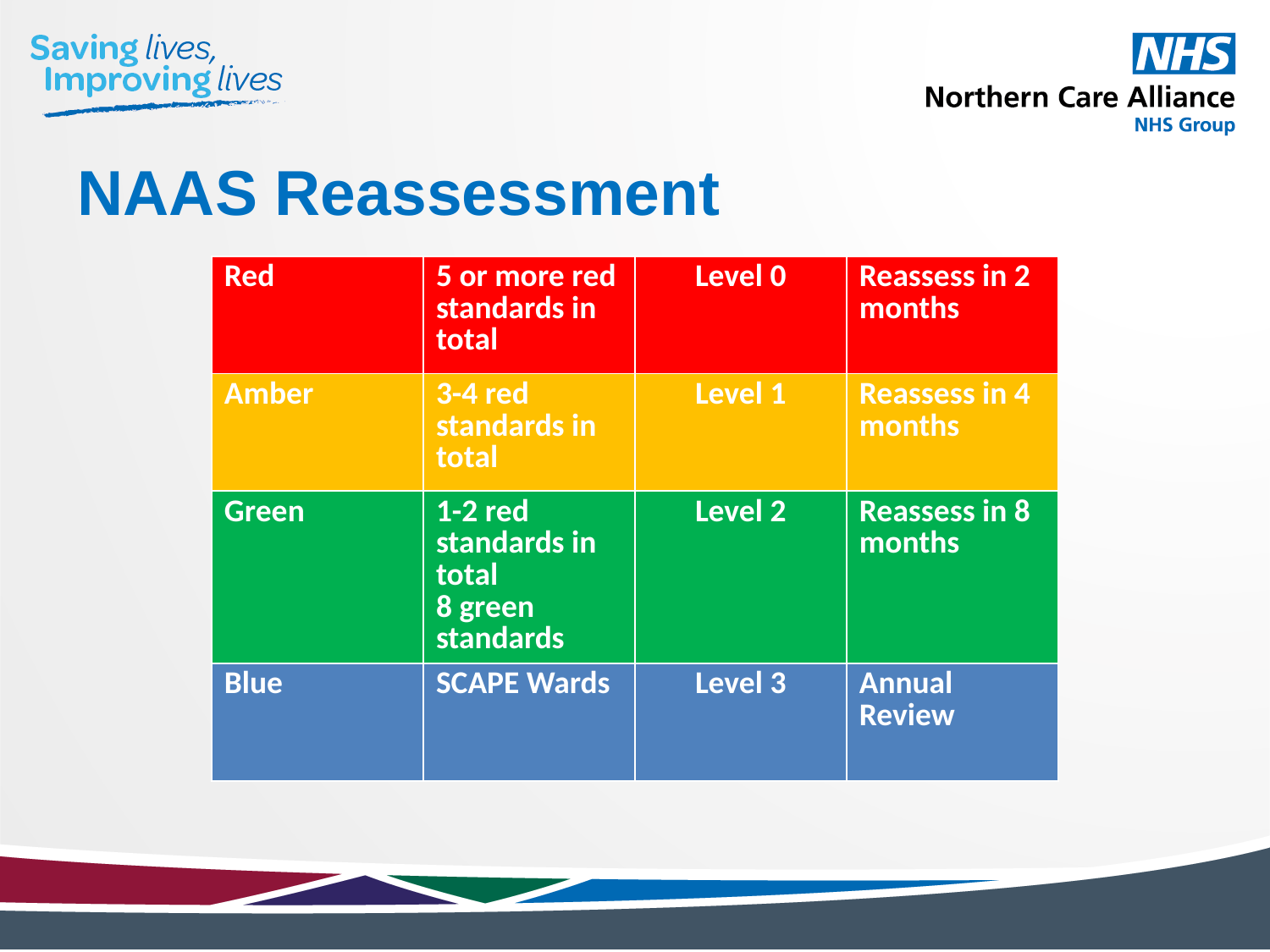

NAAS Reassessment

| Red | 5 or more red standards in total | Level 0 | Reassess in 2 months |
| --- | --- | --- | --- |
| Amber | 3-4 red standards in total | Level 1 | Reassess in 4 months |
| Green | 1-2 red standards in total 8 green standards | Level 2 | Reassess in 8 months |
| Blue | SCAPE Wards | Level 3 | Annual Review |